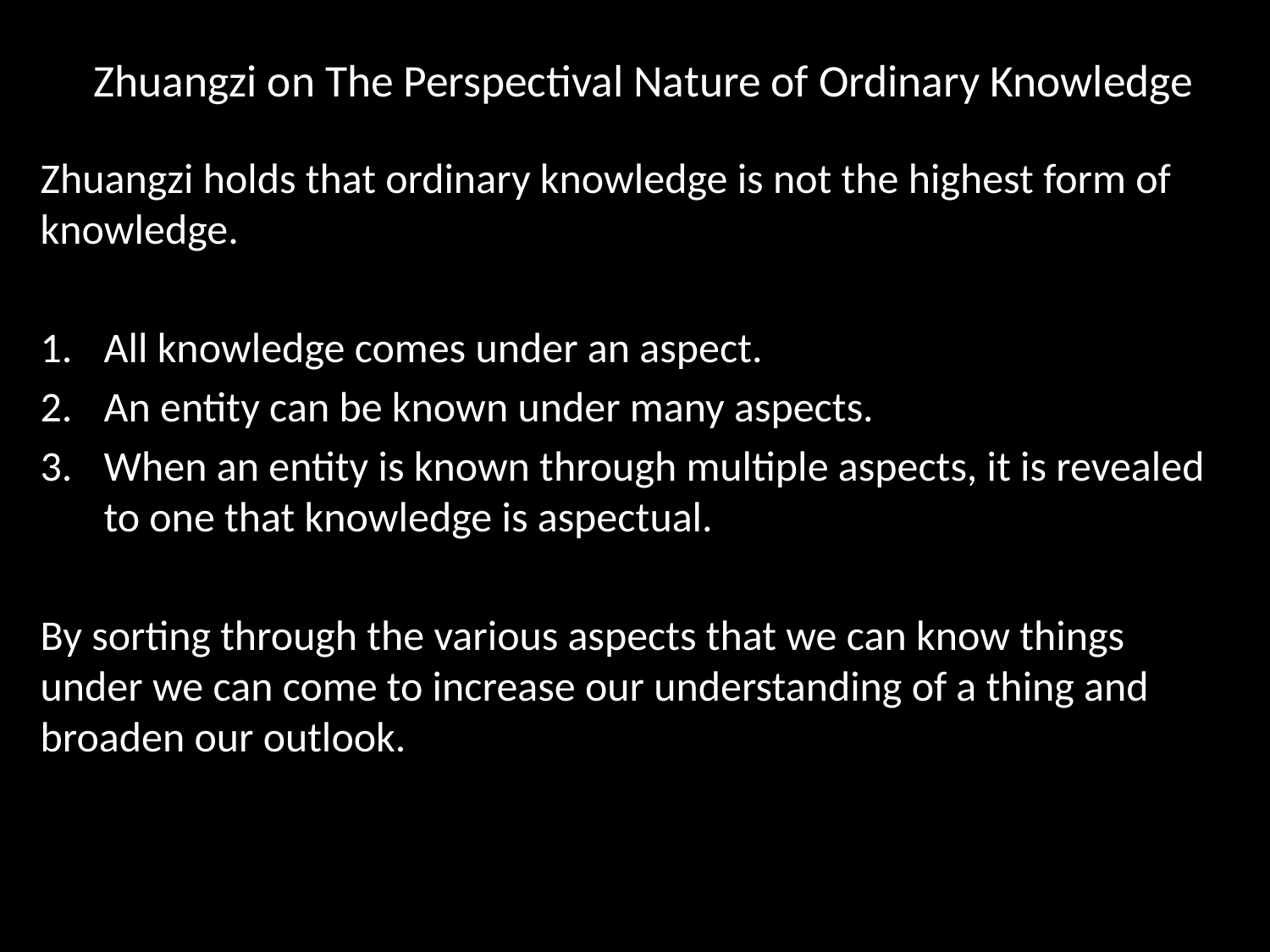

# Zhuangzi on The Perspectival Nature of Ordinary Knowledge
Zhuangzi holds that ordinary knowledge is not the highest form of knowledge.

All knowledge comes under an aspect.
An entity can be known under many aspects.
When an entity is known through multiple aspects, it is revealed to one that knowledge is aspectual.

By sorting through the various aspects that we can know things under we can come to increase our understanding of a thing and broaden our outlook.